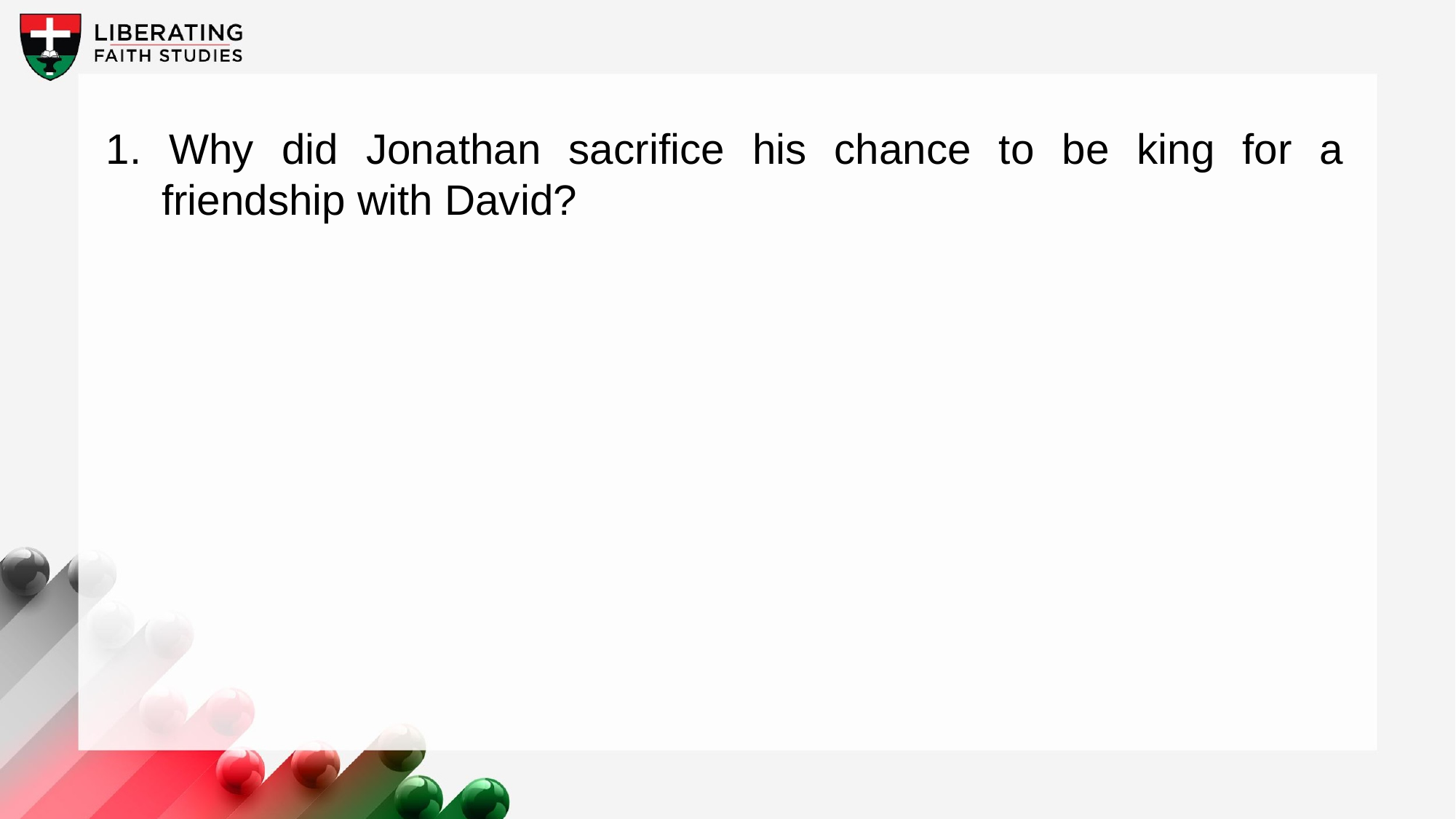

1. Why did Jonathan sacrifice his chance to be king for a friendship with David?